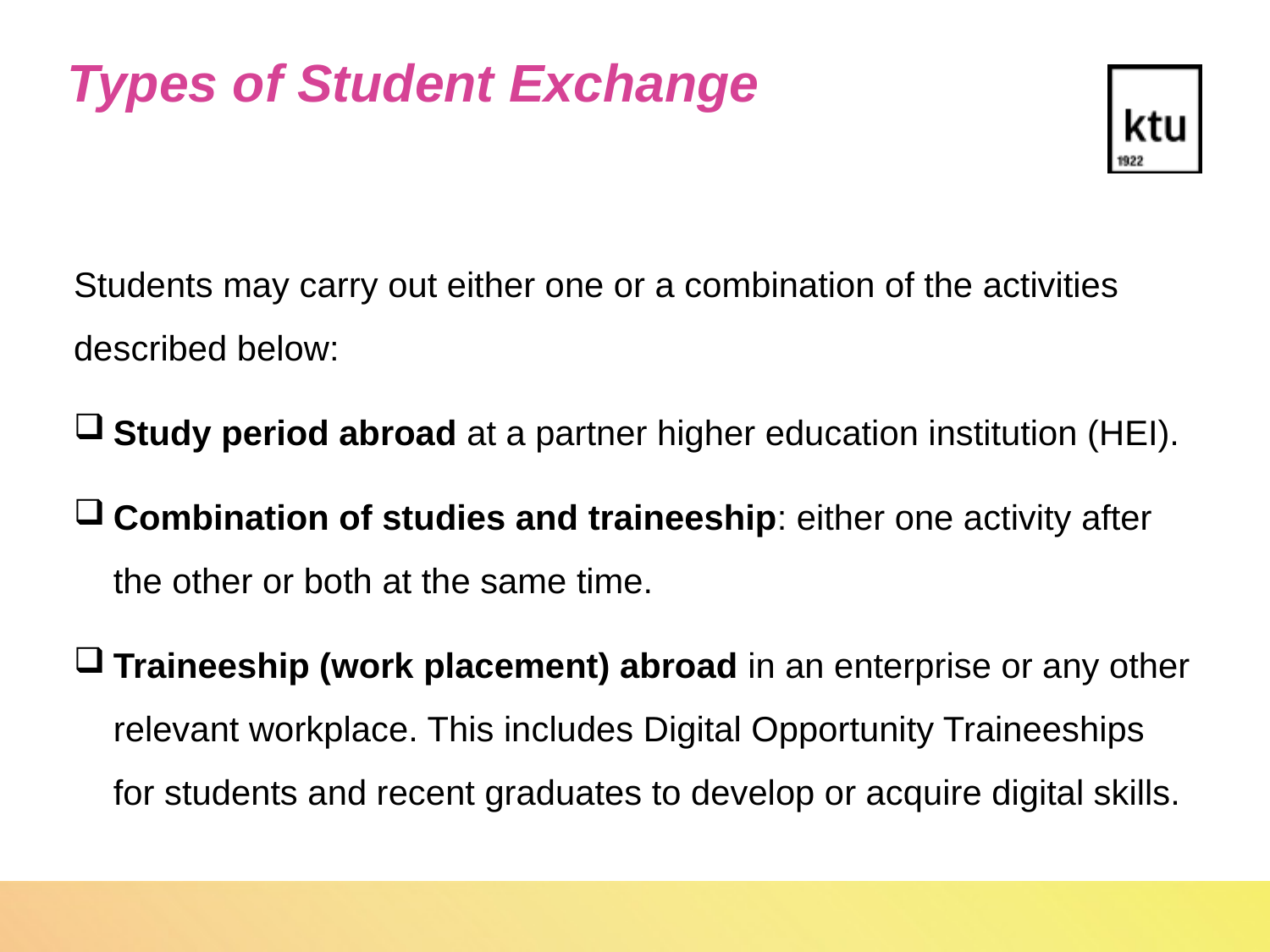

Types of Student Exchange
Students may carry out either one or a combination of the activities described below:
Study period abroad at a partner higher education institution (HEI).
Combination of studies and traineeship: either one activity after the other or both at the same time.
Traineeship (work placement) abroad in an enterprise or any other relevant workplace. This includes Digital Opportunity Traineeships for students and recent graduates to develop or acquire digital skills.